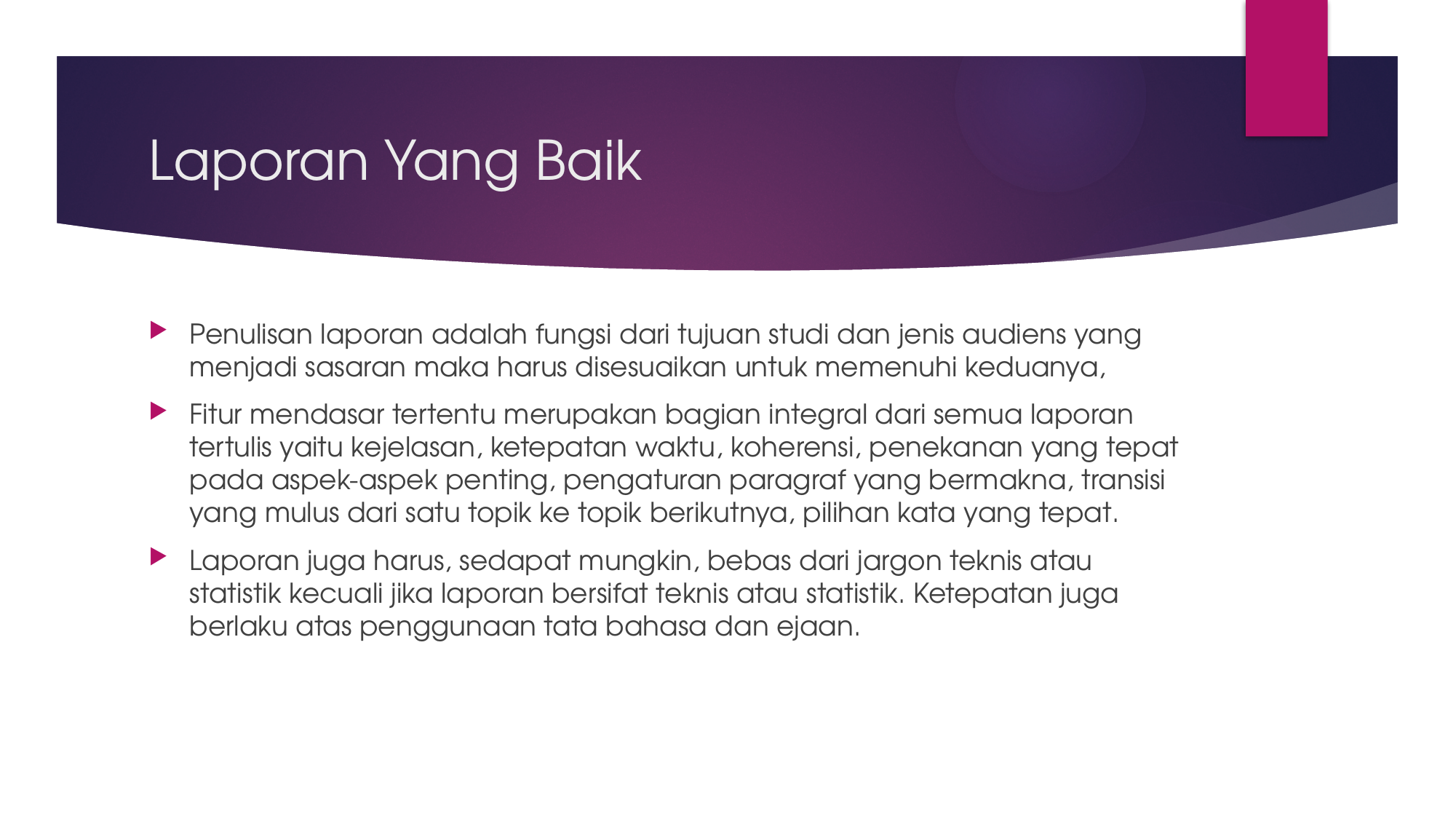

# Laporan Yang Baik
Penulisan laporan adalah fungsi dari tujuan studi dan jenis audiens yang menjadi sasaran maka harus disesuaikan untuk memenuhi keduanya,
Fitur mendasar tertentu merupakan bagian integral dari semua laporan tertulis yaitu kejelasan, ketepatan waktu, koherensi, penekanan yang tepat pada aspek-aspek penting, pengaturan paragraf yang bermakna, transisi yang mulus dari satu topik ke topik berikutnya, pilihan kata yang tepat.
Laporan juga harus, sedapat mungkin, bebas dari jargon teknis atau statistik kecuali jika laporan bersifat teknis atau statistik. Ketepatan juga berlaku atas penggunaan tata bahasa dan ejaan.